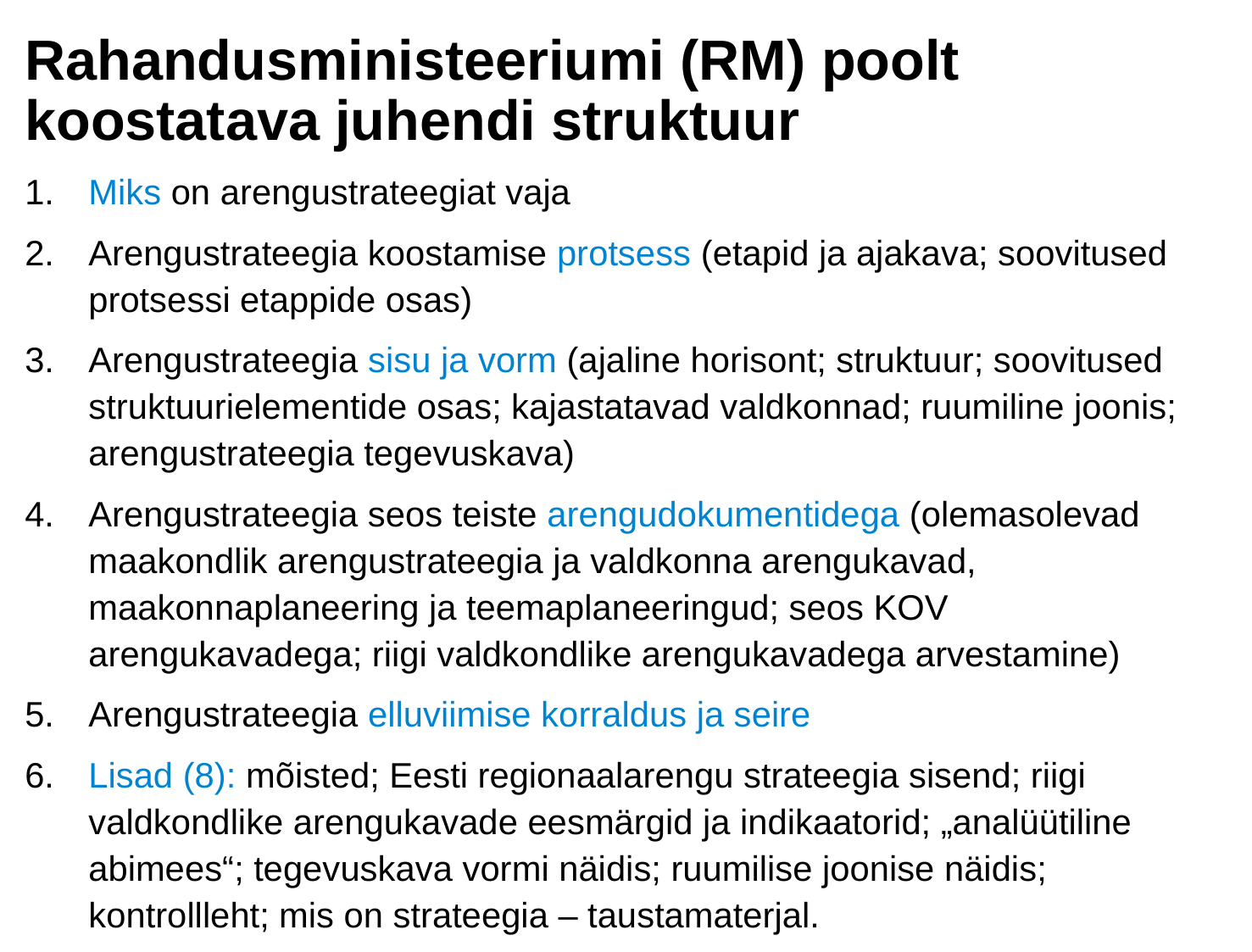

# Rahandusministeeriumi (RM) poolt koostatava juhendi struktuur
Miks on arengustrateegiat vaja
Arengustrateegia koostamise protsess (etapid ja ajakava; soovitused protsessi etappide osas)
Arengustrateegia sisu ja vorm (ajaline horisont; struktuur; soovitused struktuurielementide osas; kajastatavad valdkonnad; ruumiline joonis; arengustrateegia tegevuskava)
Arengustrateegia seos teiste arengudokumentidega (olemasolevad maakondlik arengustrateegia ja valdkonna arengukavad, maakonnaplaneering ja teemaplaneeringud; seos KOV arengukavadega; riigi valdkondlike arengukavadega arvestamine)
Arengustrateegia elluviimise korraldus ja seire
Lisad (8): mõisted; Eesti regionaalarengu strateegia sisend; riigi valdkondlike arengukavade eesmärgid ja indikaatorid; „analüütiline abimees“; tegevuskava vormi näidis; ruumilise joonise näidis; kontrollleht; mis on strateegia – taustamaterjal.